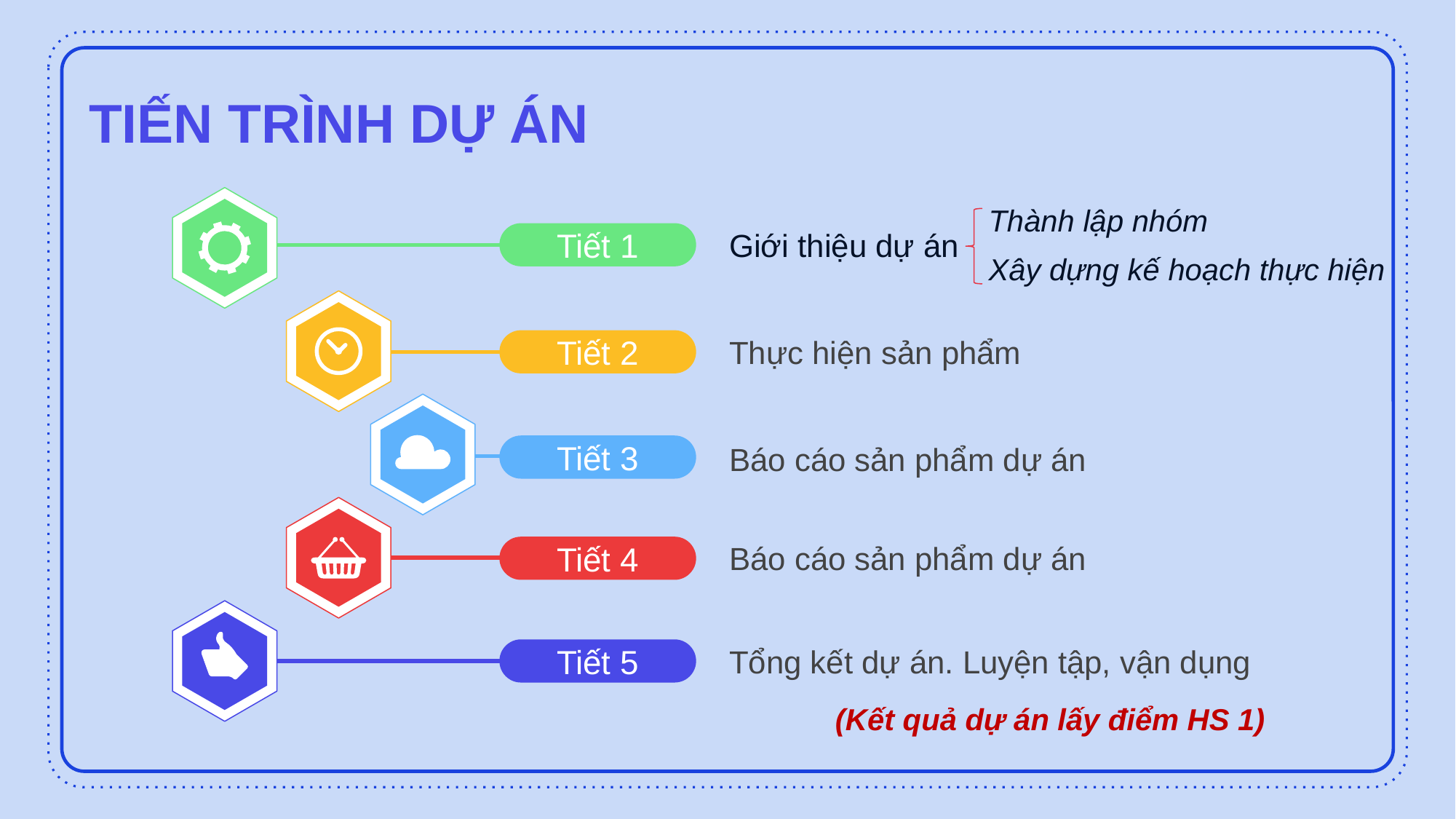

TIẾN TRÌNH DỰ ÁN

Giới thiệu dự án

Tiết 1

Thành lập nhóm
Xây dựng kế hoạch thực hiện

Thực hiện sản phẩm
Tiết 2

Báo cáo sản phẩm dự án

Tiết 3

Báo cáo sản phẩm dự án
Tiết 4

Tổng kết dự án. Luyện tập, vận dụng
Tiết 5

(Kết quả dự án lấy điểm HS 1)